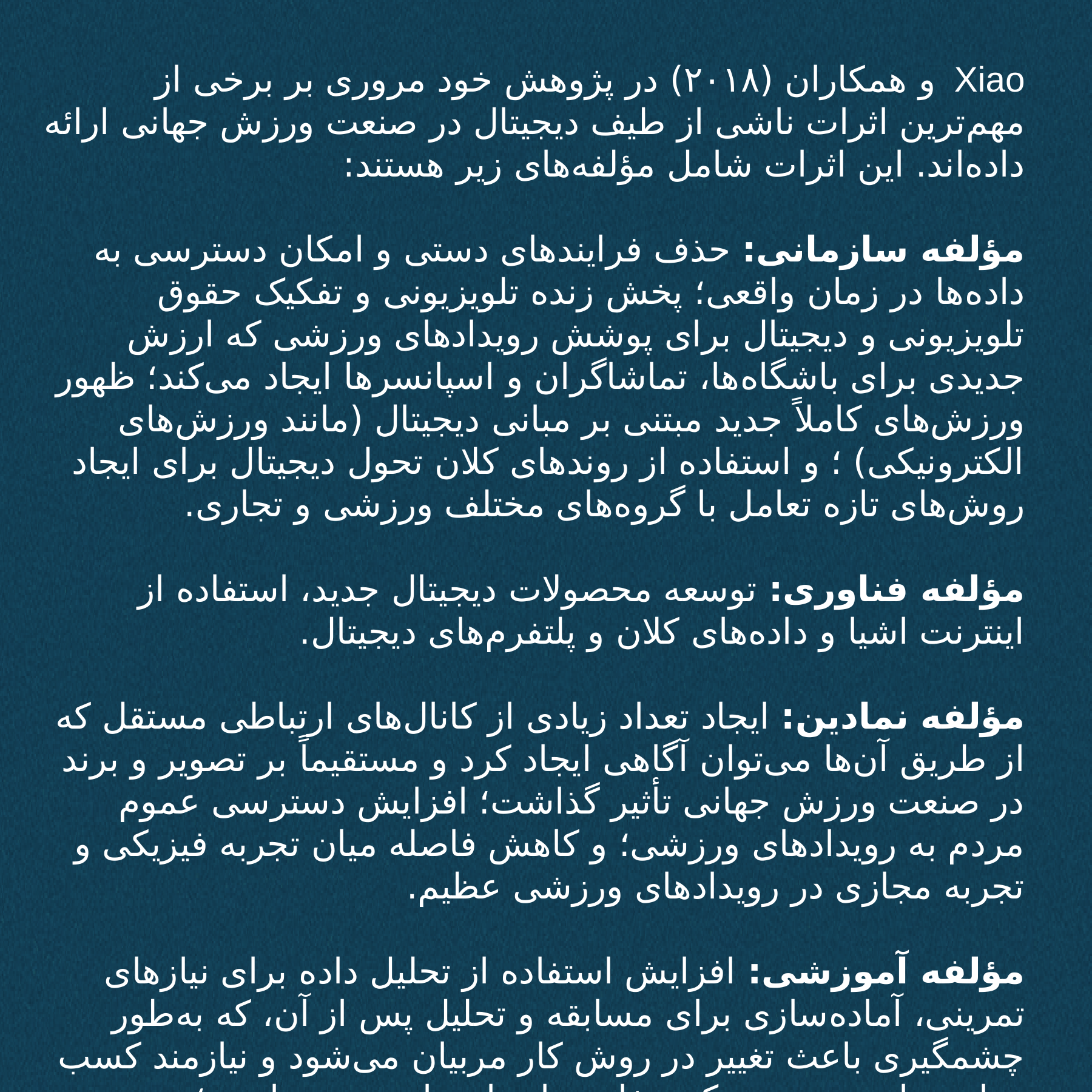

# Xiao  و همکاران (۲۰۱۸) در پژوهش خود مروری بر برخی از مهم‌ترین اثرات ناشی از طیف دیجیتال در صنعت ورزش جهانی ارائه داده‌اند. این اثرات شامل مؤلفه‌های زیر هستند: مؤلفه سازمانی: حذف فرایندهای دستی و امکان دسترسی به داده‌ها در زمان واقعی؛ پخش زنده تلویزیونی و تفکیک حقوق تلویزیونی و دیجیتال برای پوشش رویدادهای ورزشی که ارزش جدیدی برای باشگاه‌ها، تماشاگران و اسپانسرها ایجاد می‌کند؛ ظهور ورزش‌های کاملاً جدید مبتنی بر مبانی دیجیتال (مانند ورزش‌های الکترونیکی) ؛ و استفاده از روندهای کلان تحول دیجیتال برای ایجاد روش‌های تازه تعامل با گروه‌های مختلف ورزشی و تجاری. مؤلفه فناوری: توسعه محصولات دیجیتال جدید، استفاده از اینترنت اشیا و داده‌های کلان و پلتفرم‌های دیجیتال. مؤلفه نمادین: ایجاد تعداد زیادی از کانال‌های ارتباطی مستقل که از طریق آن‌ها می‌توان آگاهی ایجاد کرد و مستقیماً بر تصویر و برند در صنعت ورزش جهانی تأثیر گذاشت؛ افزایش دسترسی عموم مردم به رویدادهای ورزشی؛ و کاهش فاصله میان تجربه فیزیکی و تجربه مجازی در رویدادهای ورزشی عظیم. مؤلفه آموزشی: افزایش استفاده از تحلیل داده برای نیازهای تمرینی، آماده‌سازی برای مسابقه و تحلیل پس از آن، که به‌طور چشمگیری باعث تغییر در روش کار مربیان می‌شود و نیازمند کسب مهارت‌های جدید و درک متفاوتی از داده‌های موجود است؛ همچنین امکان نوآوری در فرایند تمرین و جایگزینی تمرینات سنتی با اشکال مجازی (شبیه‌سازهای آموزشی دیجیتال)